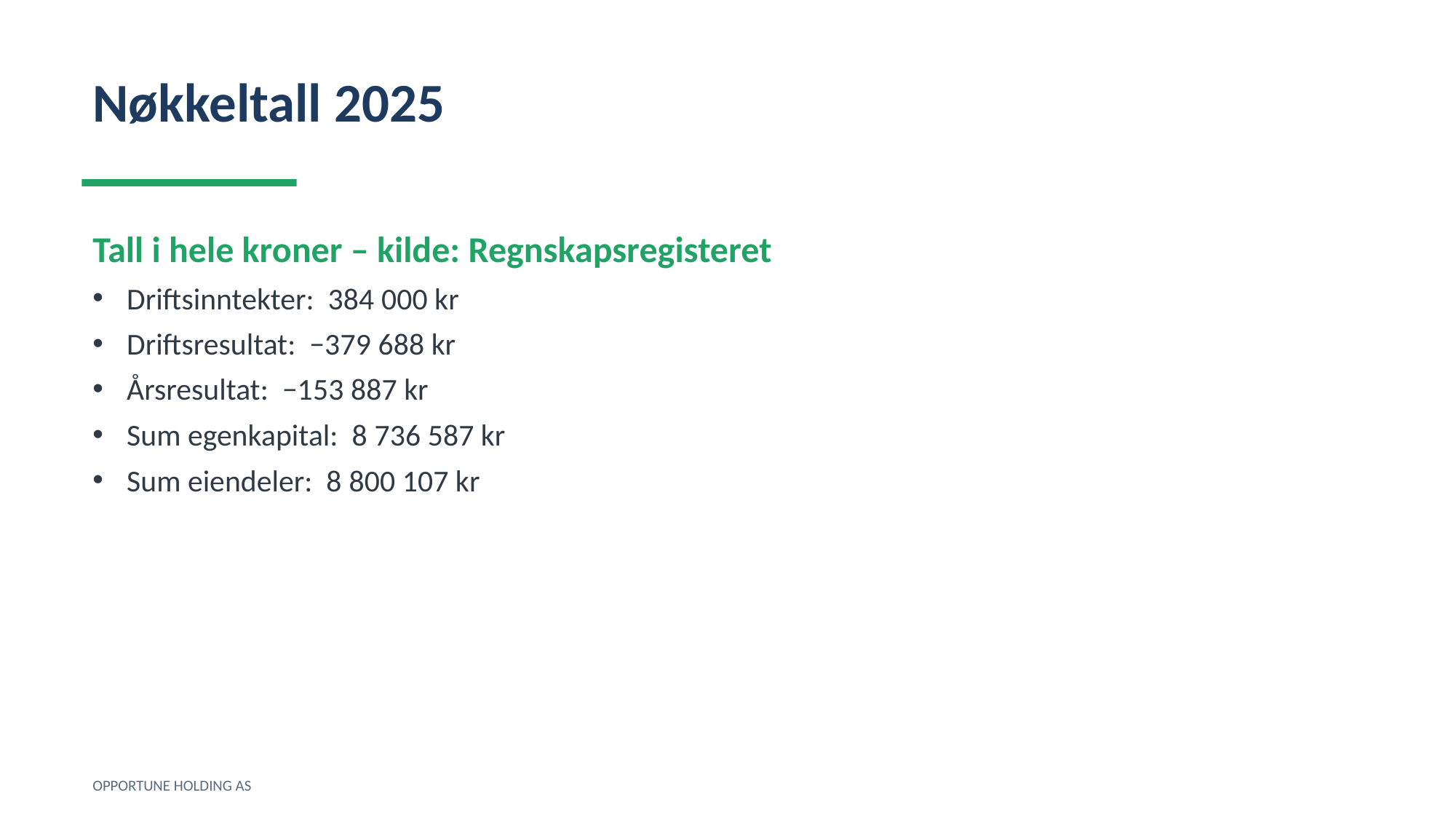

Nøkkeltall 2025

Tall i hele kroner – kilde: Regnskapsregisteret
Driftsinntekter:  384 000 kr
Driftsresultat:  −379 688 kr
Årsresultat:  −153 887 kr
Sum egenkapital:  8 736 587 kr
Sum eiendeler:  8 800 107 kr
OPPORTUNE HOLDING AS